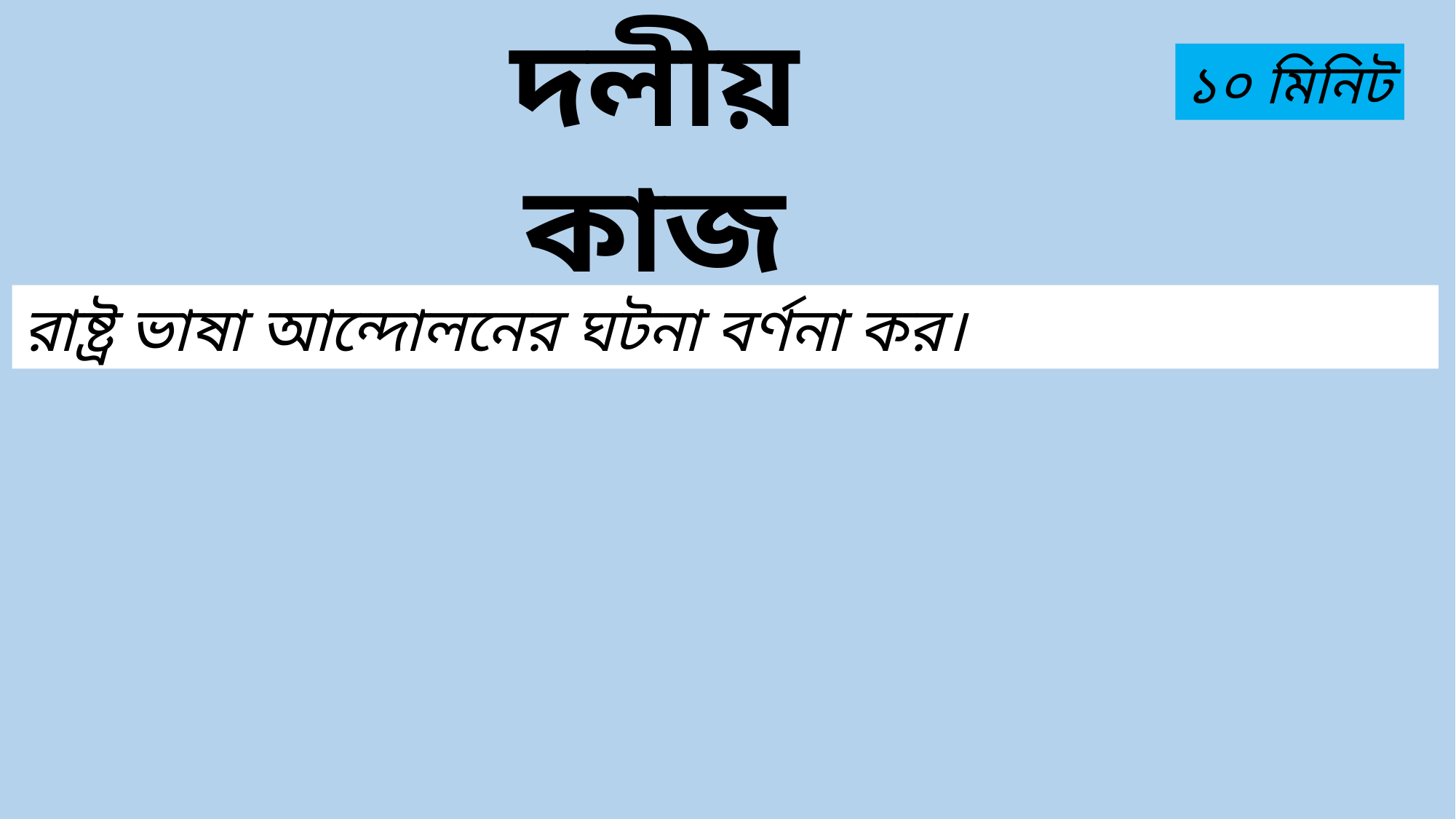

দলীয়  কাজ
১০ মিনিট
রাষ্ট্র ভাষা আন্দোলনের ঘটনা বর্ণনা কর।